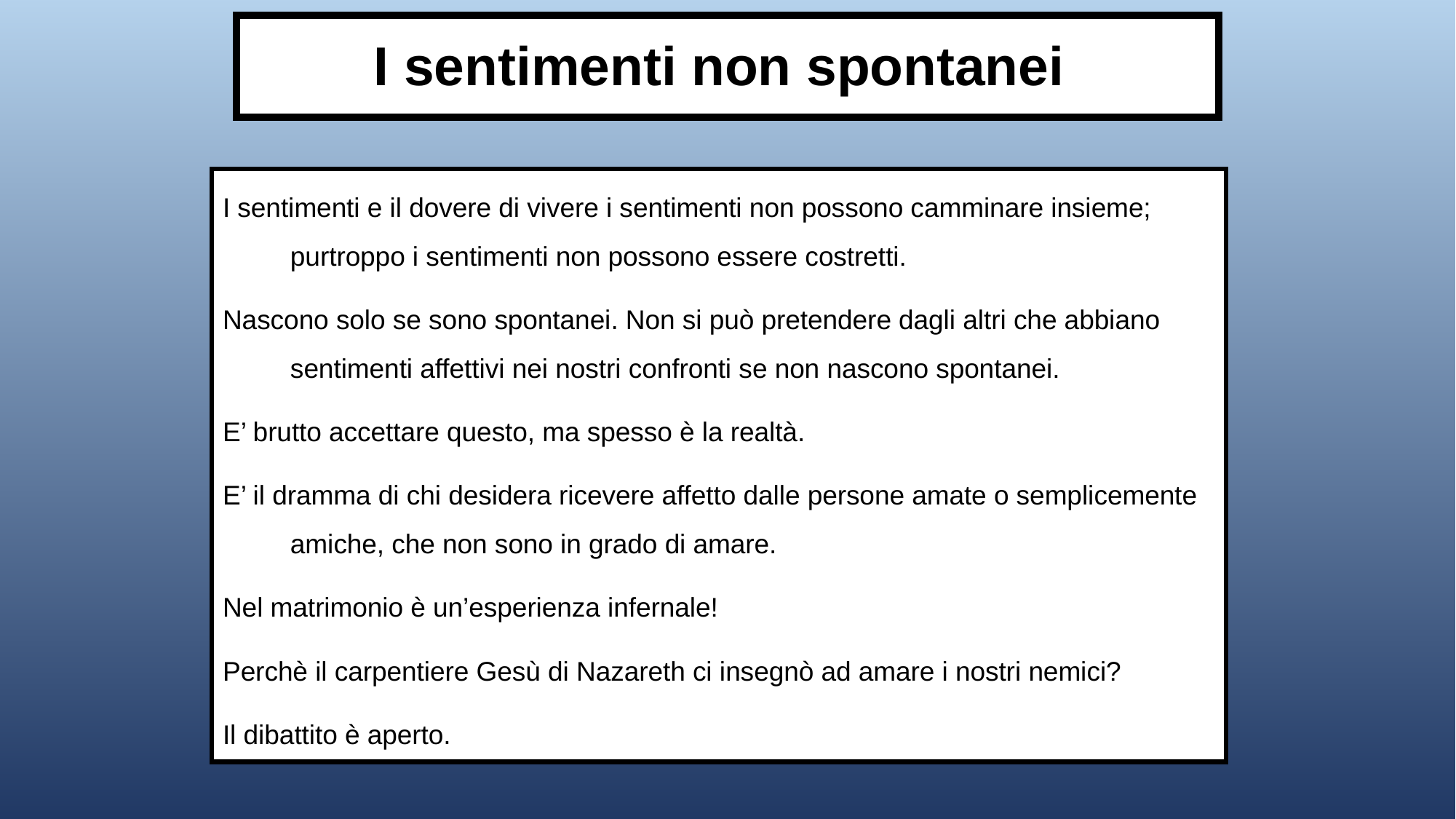

# I sentimenti non spontanei
I sentimenti e il dovere di vivere i sentimenti non possono camminare insieme; purtroppo i sentimenti non possono essere costretti.
Nascono solo se sono spontanei. Non si può pretendere dagli altri che abbiano sentimenti affettivi nei nostri confronti se non nascono spontanei.
E’ brutto accettare questo, ma spesso è la realtà.
E’ il dramma di chi desidera ricevere affetto dalle persone amate o semplicemente amiche, che non sono in grado di amare.
Nel matrimonio è un’esperienza infernale!
Perchè il carpentiere Gesù di Nazareth ci insegnò ad amare i nostri nemici?
Il dibattito è aperto.